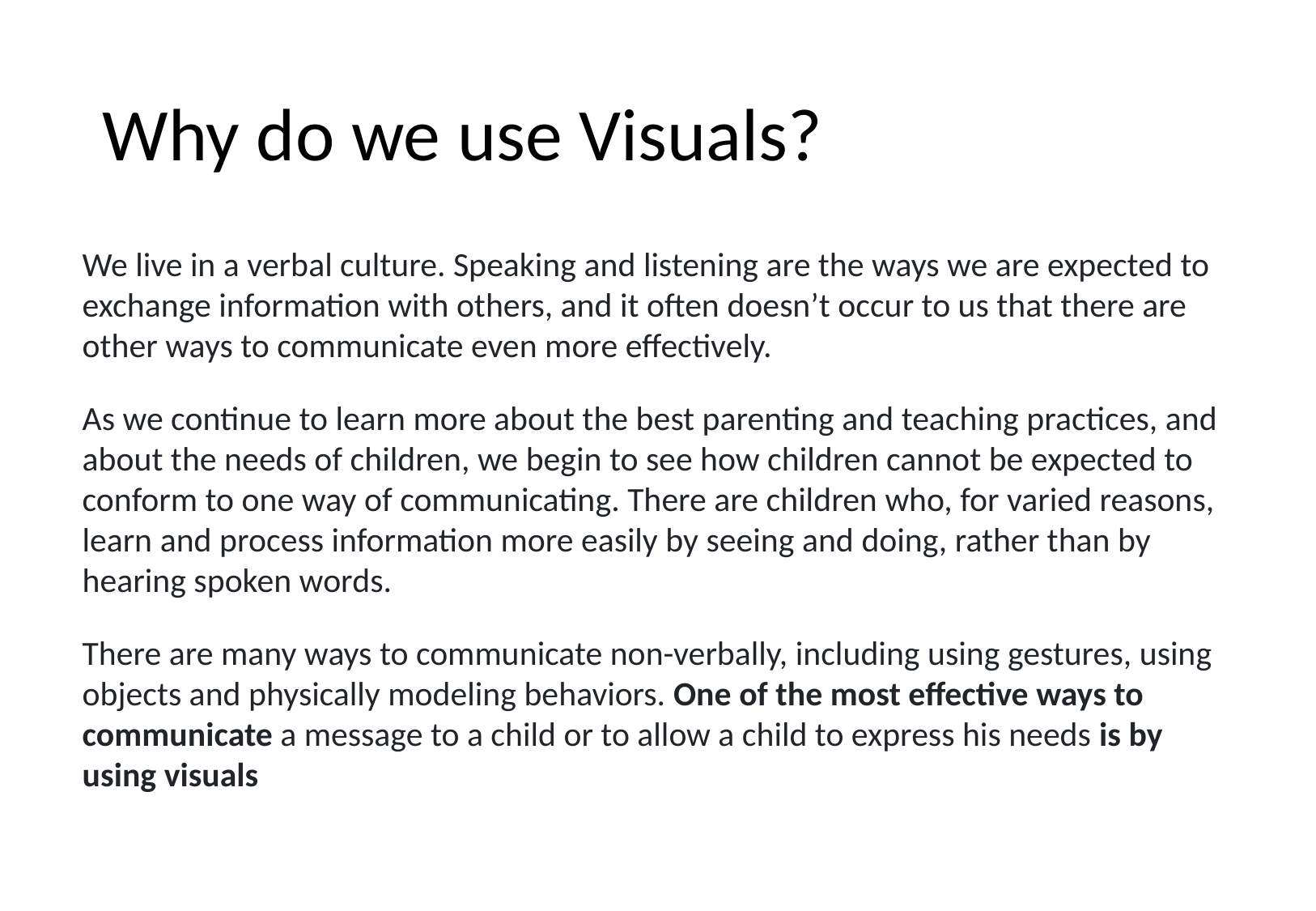

# Why do we use Visuals?
We live in a verbal culture. Speaking and listening are the ways we are expected to exchange information with others, and it often doesn’t occur to us that there are other ways to communicate even more effectively.

As we continue to learn more about the best parenting and teaching practices, and about the needs of children, we begin to see how children cannot be expected to conform to one way of communicating. There are children who, for varied reasons, learn and process information more easily by seeing and doing, rather than by hearing spoken words.

There are many ways to communicate non-verbally, including using gestures, using objects and physically modeling behaviors. One of the most effective ways to communicate a message to a child or to allow a child to express his needs is by using visuals